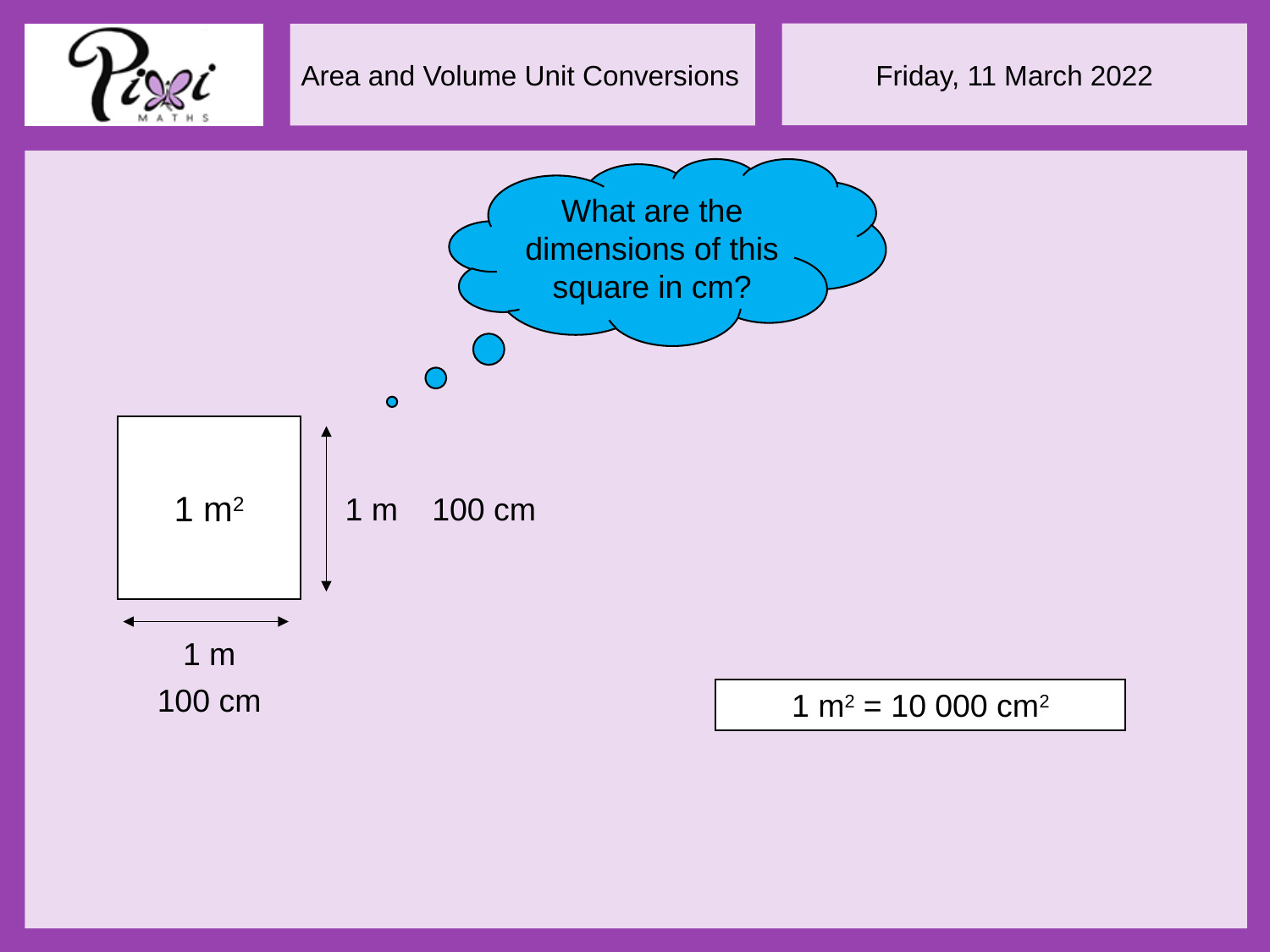

What are the dimensions of this square in cm?
1 m2
1 m
100 cm
1 m
100 cm
1 m2 = 10 000 cm2